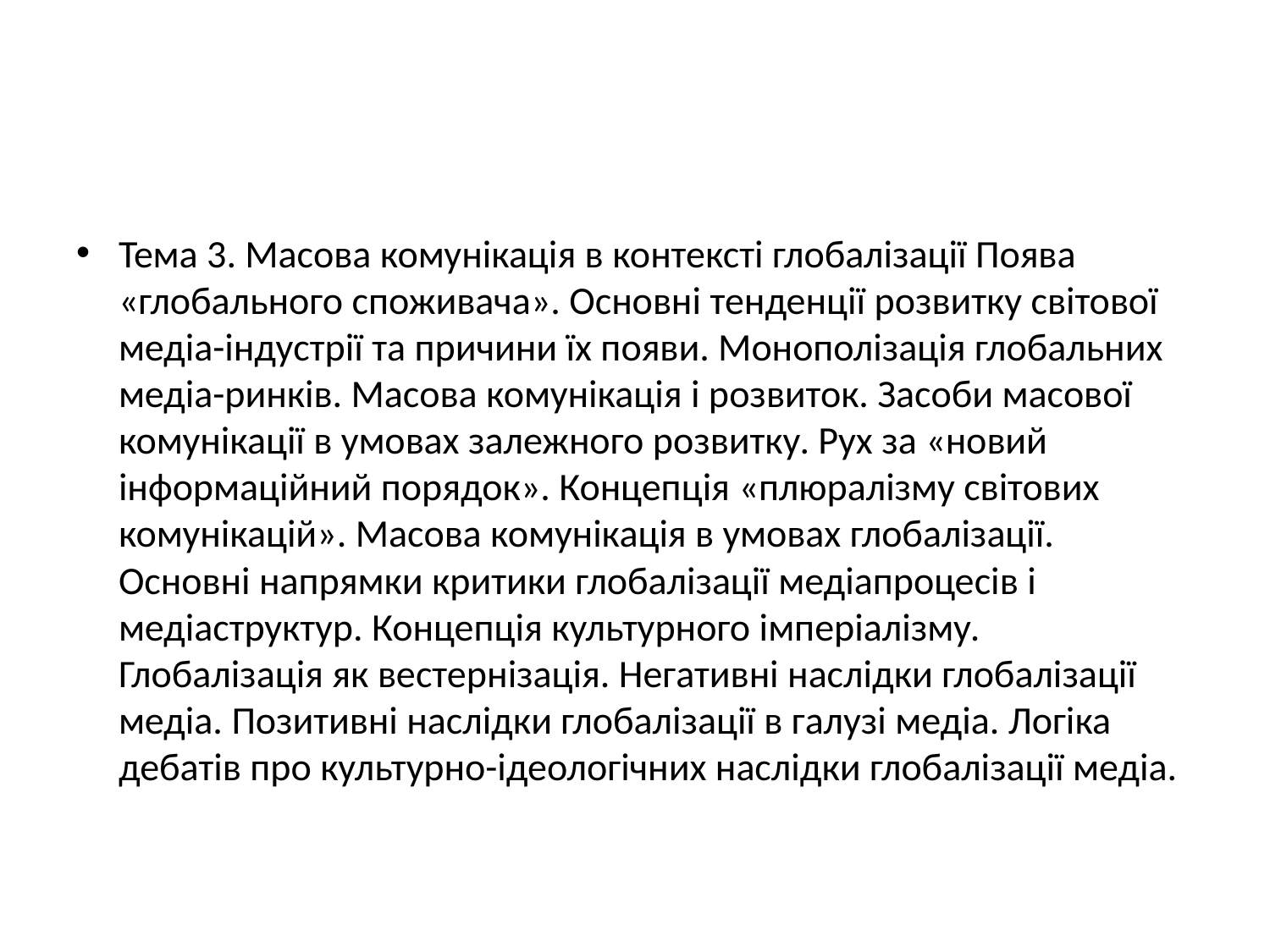

#
Тема 3. Масова комунікація в контексті глобалізації Поява «глобального споживача». Основні тенденції розвитку світової медіа-індустрії та причини їх появи. Монополізація глобальних медіа-ринків. Масова комунікація і розвиток. Засоби масової комунікації в умовах залежного розвитку. Рух за «новий інформаційний порядок». Концепція «плюралізму світових комунікацій». Масова комунікація в умовах глобалізації. Основні напрямки критики глобалізації медіапроцесів і медіаструктур. Концепція культурного імперіалізму. Глобалізація як вестернізація. Негативні наслідки глобалізації медіа. Позитивні наслідки глобалізації в галузі медіа. Логіка дебатів про культурно-ідеологічних наслідки глобалізації медіа.